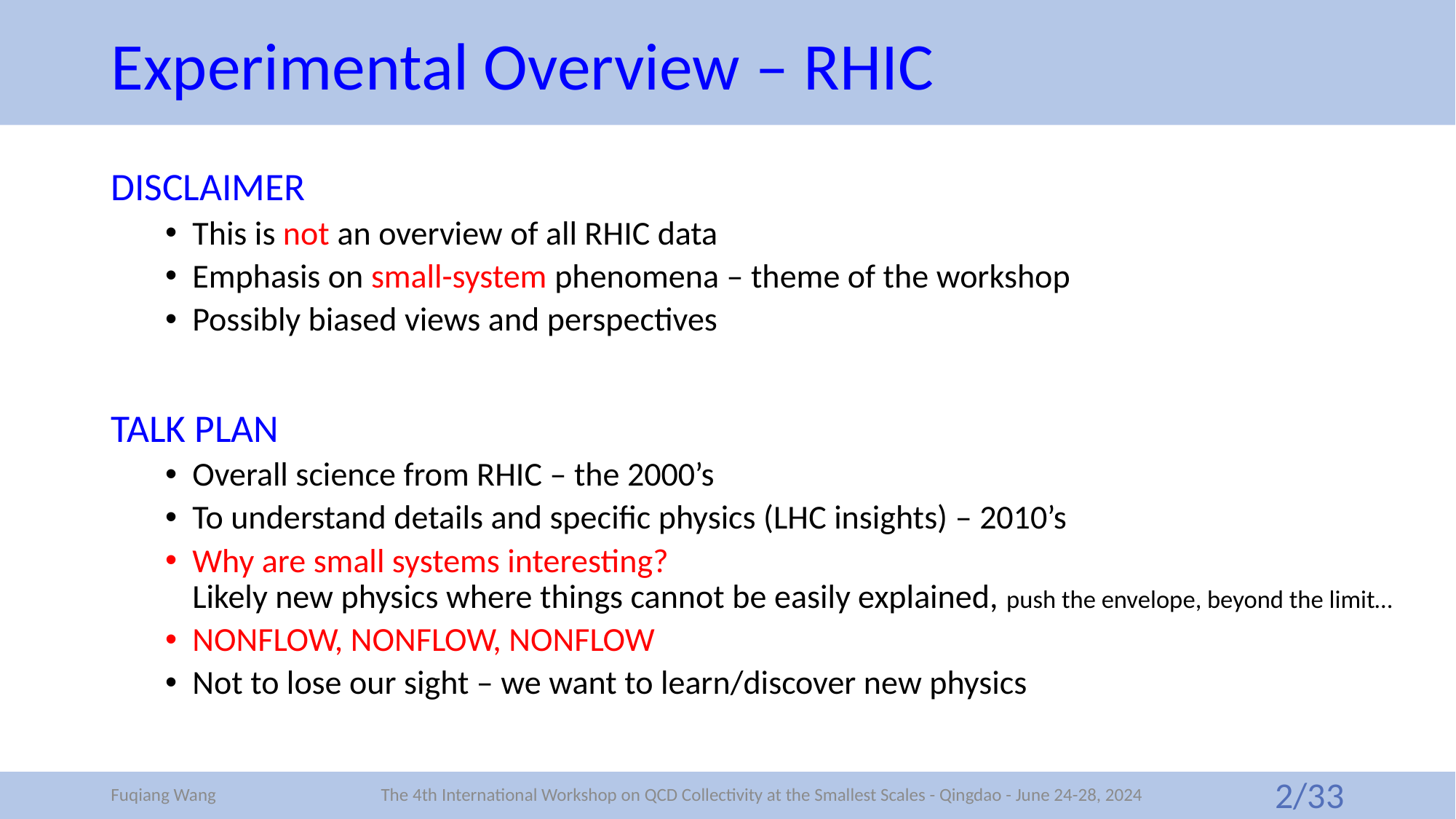

# Experimental Overview – RHIC
DISCLAIMER
This is not an overview of all RHIC data
Emphasis on small-system phenomena – theme of the workshop
Possibly biased views and perspectives

TALK PLAN
Overall science from RHIC – the 2000’s
To understand details and specific physics (LHC insights) – 2010’s
Why are small systems interesting?
Likely new physics where things cannot be easily explained, push the envelope, beyond the limit…
NONFLOW, NONFLOW, NONFLOW
Not to lose our sight – we want to learn/discover new physics
Fuqiang Wang
The 4th International Workshop on QCD Collectivity at the Smallest Scales - Qingdao - June 24-28, 2024
2